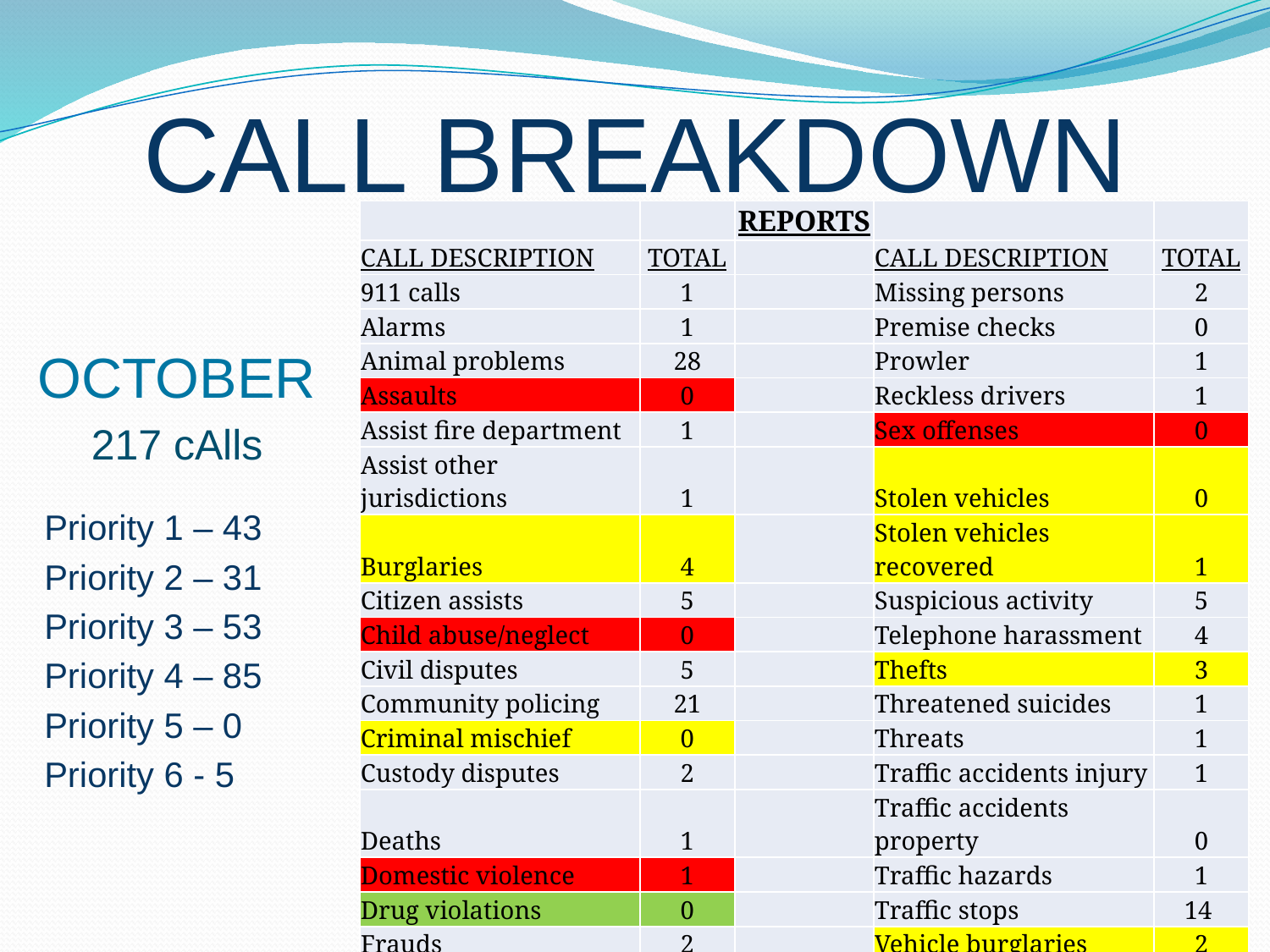

# CALL BREAKDOWN
|  |  | REPORTS |  |  |
| --- | --- | --- | --- | --- |
| CALL DESCRIPTION | TOTAL |  | CALL DESCRIPTION | TOTAL |
| 911 calls | 1 |  | Missing persons | 2 |
| Alarms | 1 |  | Premise checks | 0 |
| Animal problems | 28 |  | Prowler | 1 |
| Assaults | 0 |  | Reckless drivers | 1 |
| Assist fire department | 1 |  | Sex offenses | 0 |
| Assist other jurisdictions | 1 |  | Stolen vehicles | 0 |
| Burglaries | 4 |  | Stolen vehicles recovered | 1 |
| Citizen assists | 5 |  | Suspicious activity | 5 |
| Child abuse/neglect | 0 |  | Telephone harassment | 4 |
| Civil disputes | 5 |  | Thefts | 3 |
| Community policing | 21 |  | Threatened suicides | 1 |
| Criminal mischief | 0 |  | Threats | 1 |
| Custody disputes | 2 |  | Traffic accidents injury | 1 |
| Deaths | 1 |  | Traffic accidents property | 0 |
| Domestic violence | 1 |  | Traffic hazards | 1 |
| Drug violations | 0 |  | Traffic stops | 14 |
| Frauds | 2 |  | Vehicle burglaries | 2 |
| Hit & run | 1 |  | VIN inspections | 1 |
| Juvenile problems | 3 |  | Warrants | 3 |
| Keep the peace | 2 |  | Welfare checks | 2 |
| Medicals | 3 |  |  |  |
   OCTOBER
    217 cAlls

	Priority 1 – 43
	Priority 2 – 31
	Priority 3 – 53
	Priority 4 – 85
	Priority 5 – 0
	Priority 6 - 5